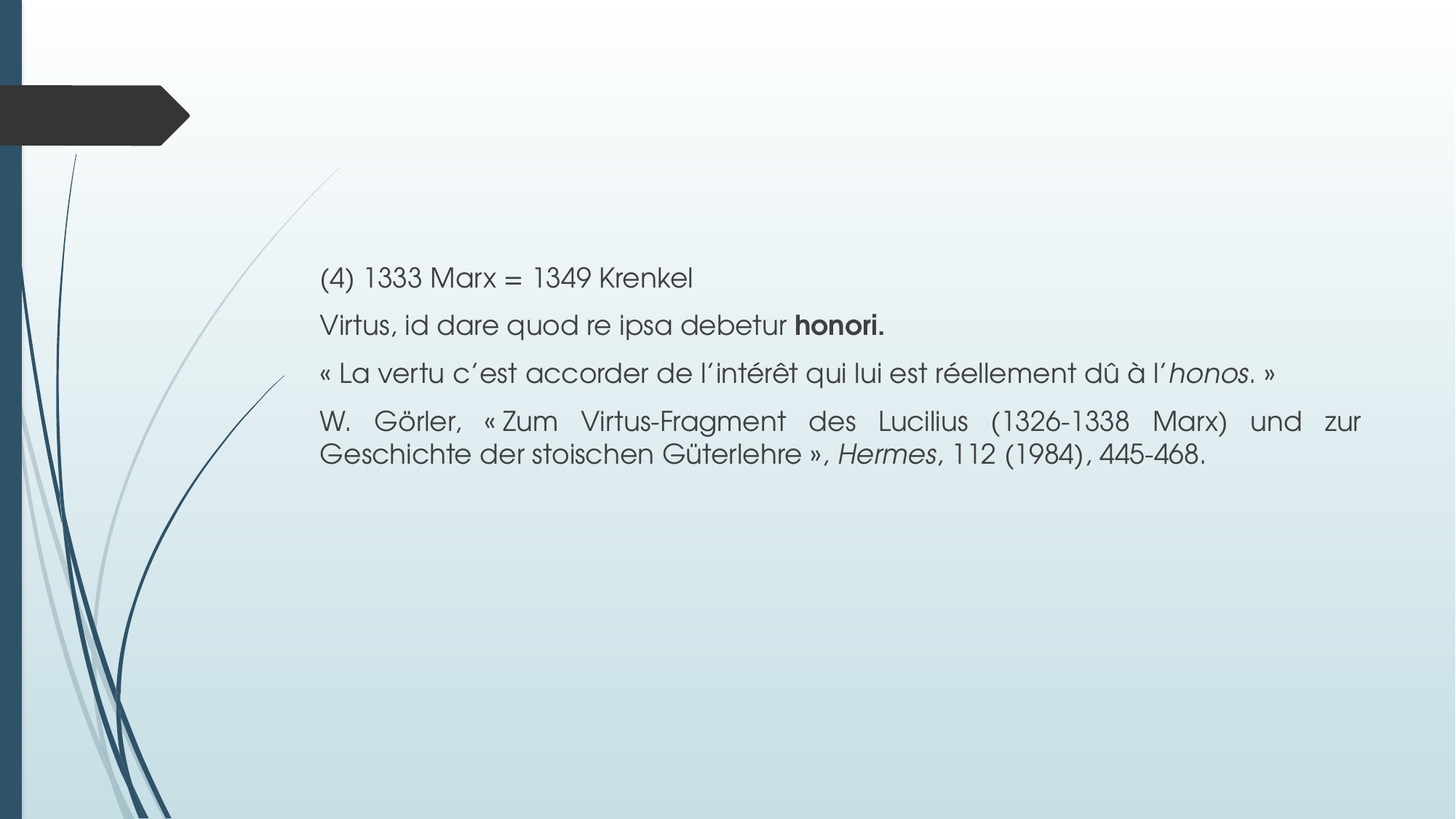

#
(4) 1333 Marx = 1349 Krenkel
Virtus, id dare quod re ipsa debetur honori.
« La vertu c’est accorder de l’intérêt qui lui est réellement dû à l’honos. »
W. Görler, « Zum Virtus-Fragment des Lucilius (1326-1338 Marx) und zur Geschichte der stoischen Güterlehre », Hermes, 112 (1984), 445-468.